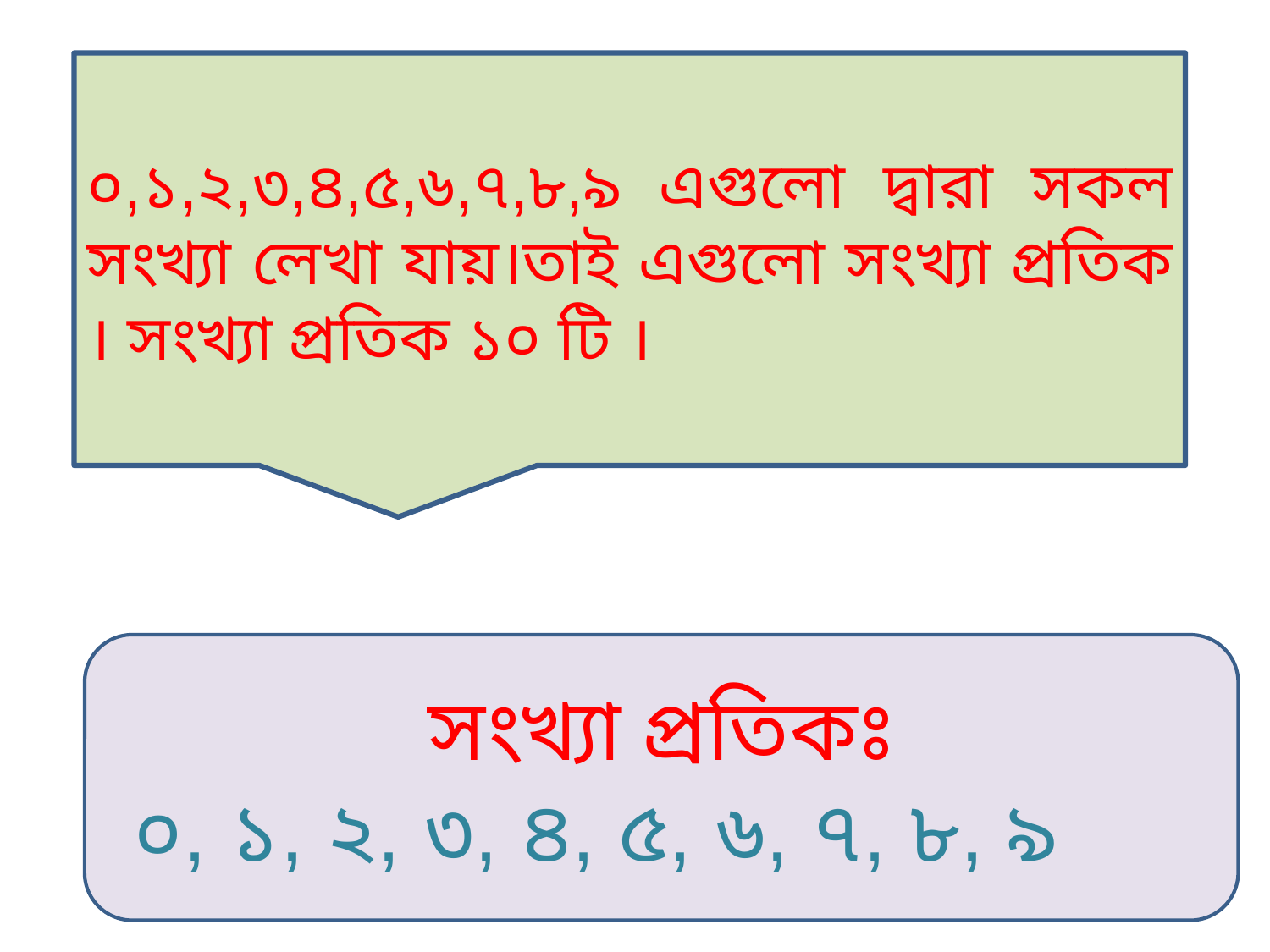

০,১,২,৩,৪,৫,৬,৭,৮,৯ এগুলো দ্বারা সকল সংখ্যা লেখা যায়।তাই এগুলো সংখ্যা প্রতিক । সংখ্যা প্রতিক ১০ টি ।
সংখ্যা প্রতিকঃ
 ০, ১, ২, ৩, ৪, ৫, ৬, ৭, ৮, ৯